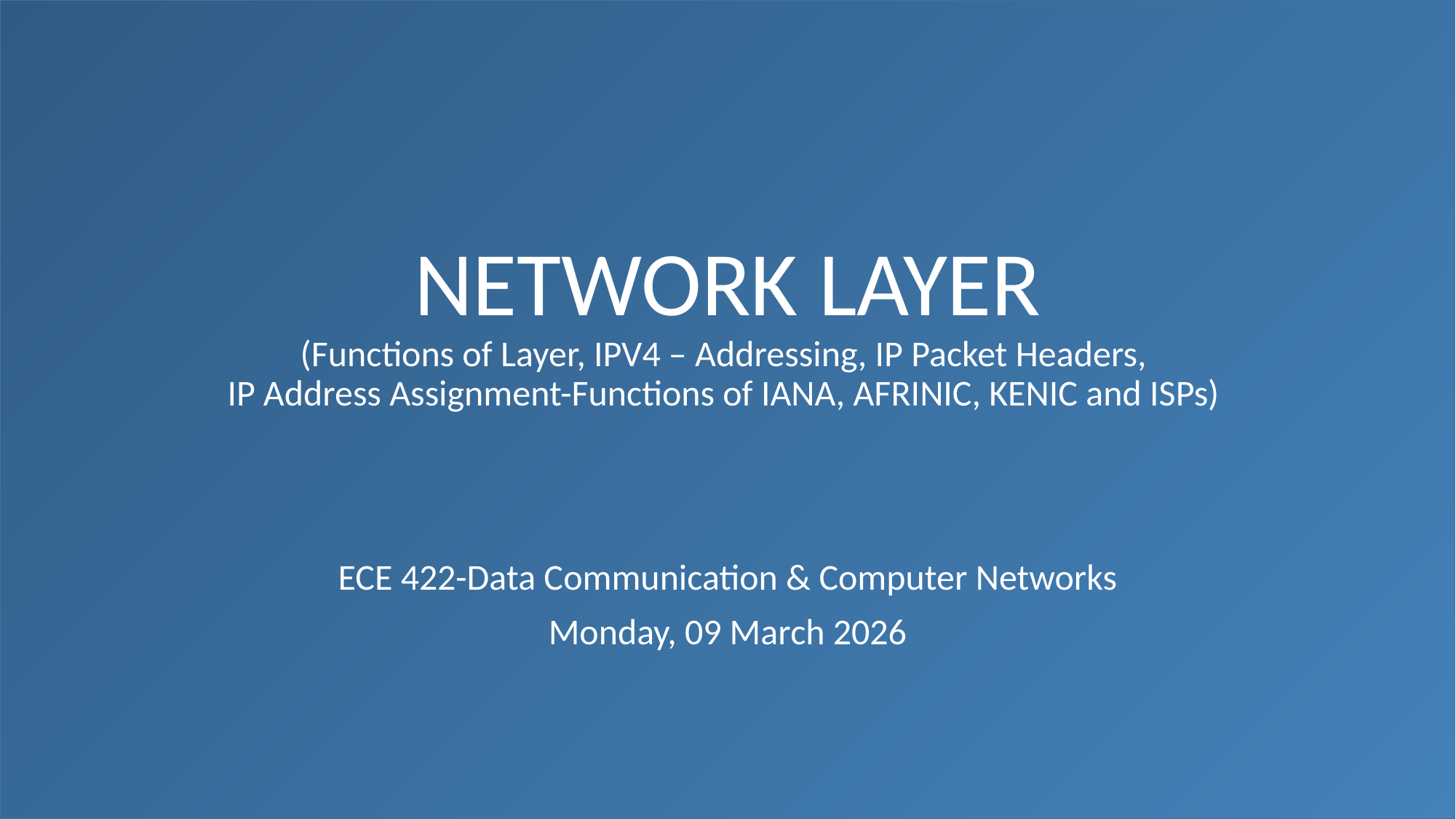

# NETWORK LAYER (Functions of Layer, IPV4 – Addressing, IP Packet Headers, IP Address Assignment-Functions of IANA, AFRINIC, KENIC and ISPs)
ECE 422-Data Communication & Computer Networks
Monday, 09 March 2026